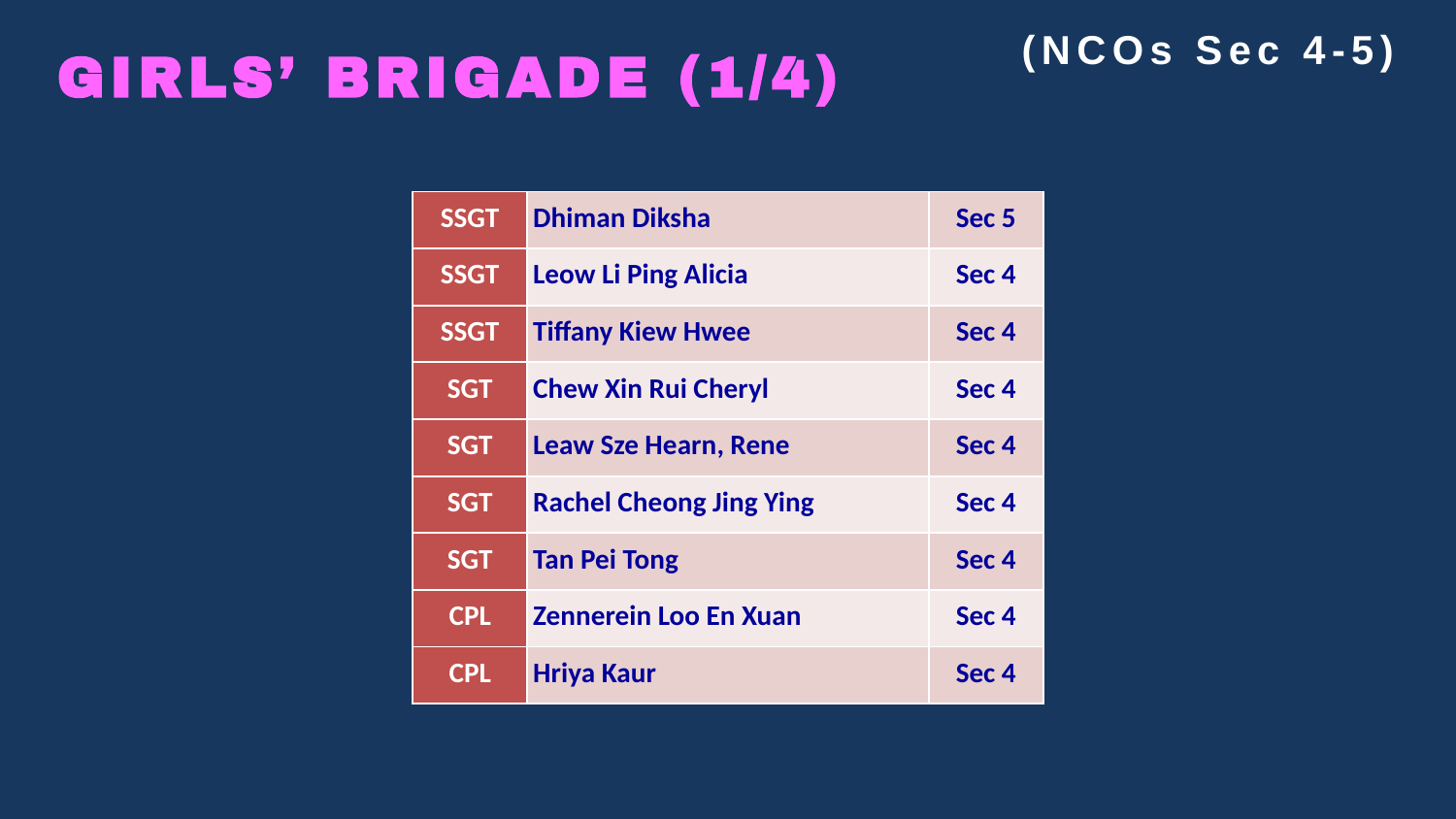

# GIRLS’ BRIGADE (1/4)
(NCOs Sec 4-5)
| SSGT | Dhiman Diksha | Sec 5 |
| --- | --- | --- |
| SSGT | Leow Li Ping Alicia | Sec 4 |
| SSGT | Tiffany Kiew Hwee | Sec 4 |
| SGT | Chew Xin Rui Cheryl | Sec 4 |
| SGT | Leaw Sze Hearn, Rene | Sec 4 |
| SGT | Rachel Cheong Jing Ying | Sec 4 |
| SGT | Tan Pei Tong | Sec 4 |
| CPL | Zennerein Loo En Xuan | Sec 4 |
| CPL | Hriya Kaur | Sec 4 |